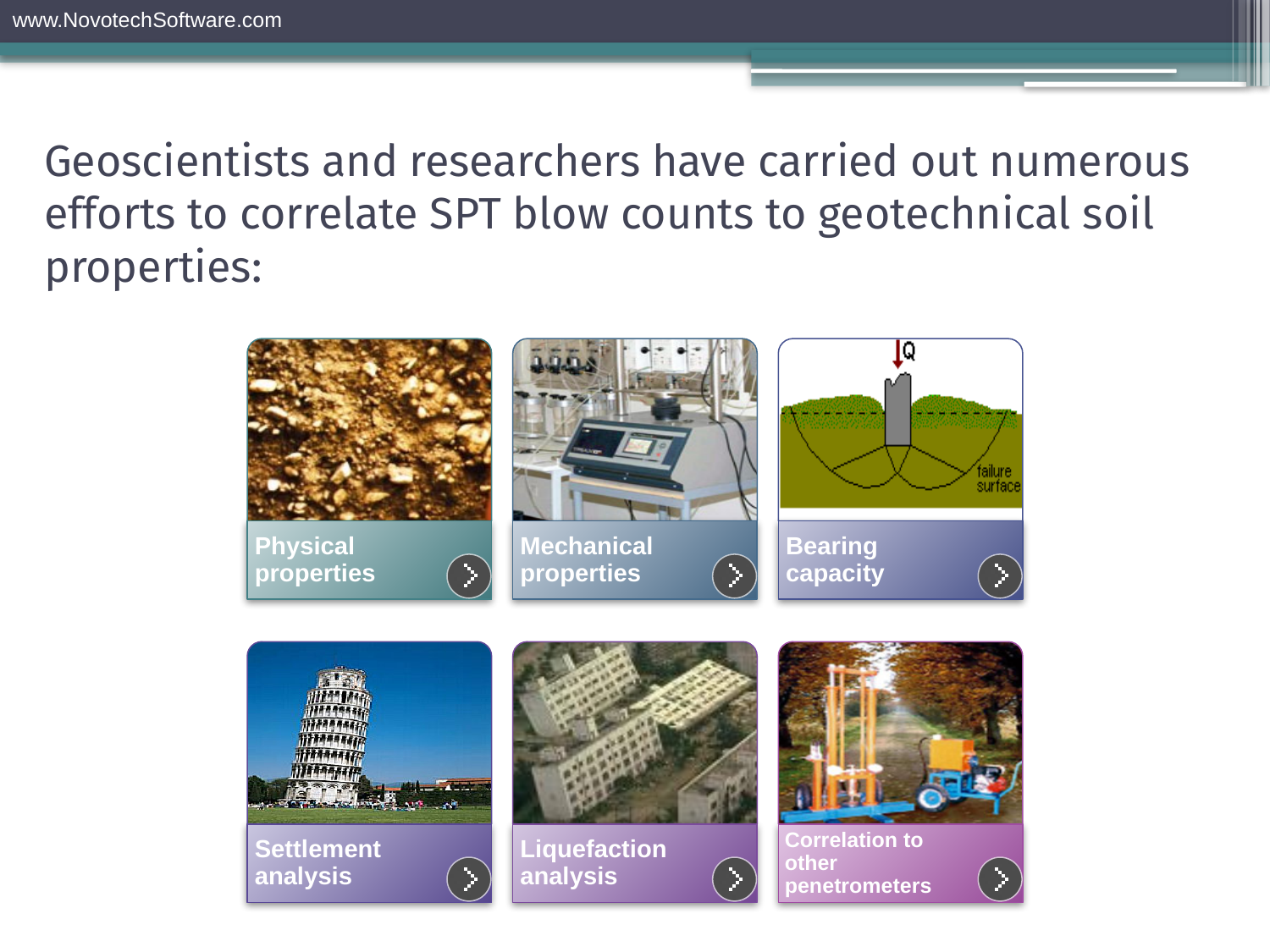

www.NovotechSoftware.com
# Geoscientists and researchers have carried out numerous efforts to correlate SPT blow counts to geotechnical soil properties:
Physical properties
Mechanical properties
Bearing capacity
Settlement analysis
Liquefaction analysis
Correlation to other penetrometers